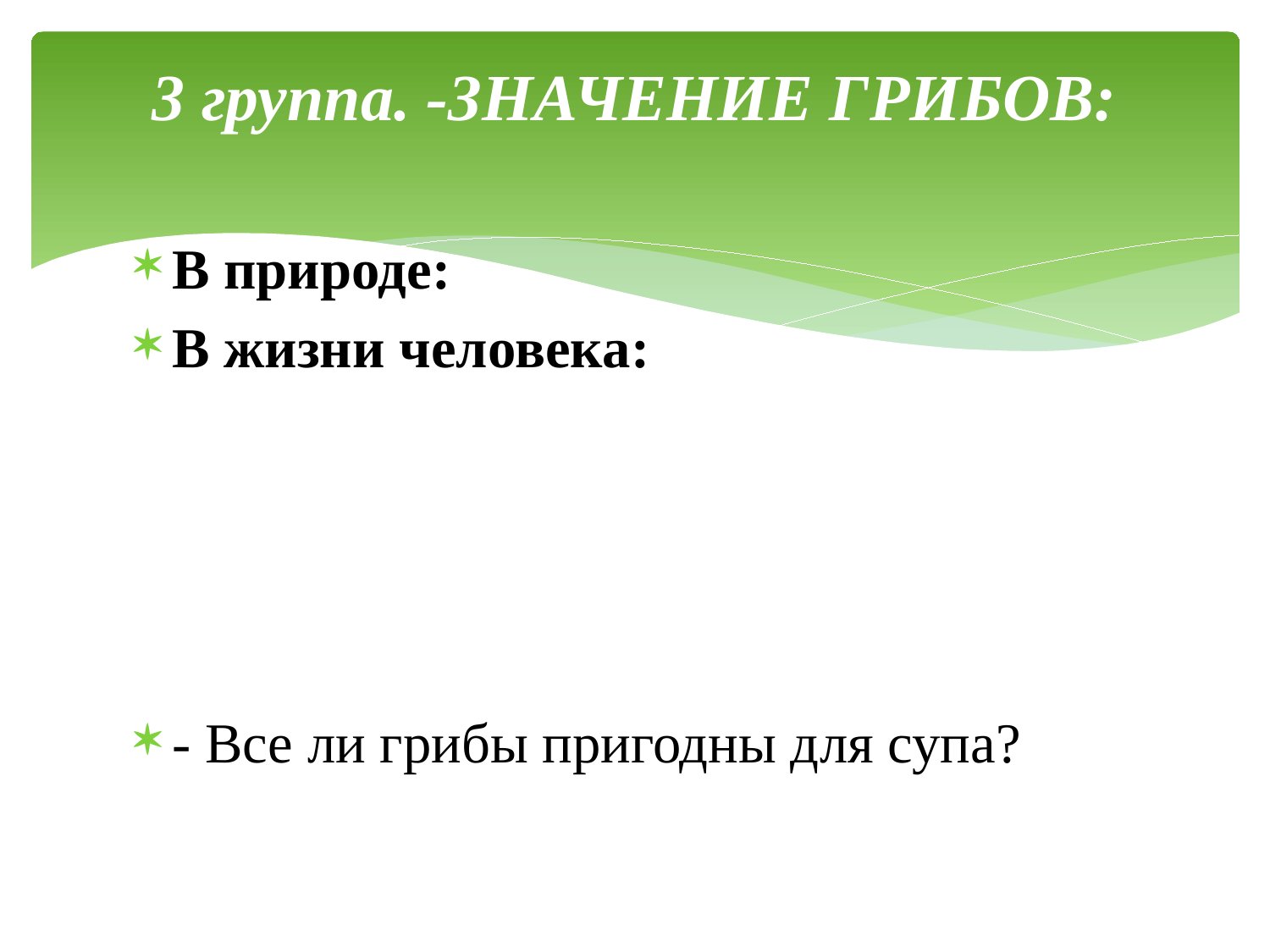

# 3 группа. -ЗНАЧЕНИЕ ГРИБОВ:
В природе:
В жизни человека:

- Все ли грибы пригодны для супа?